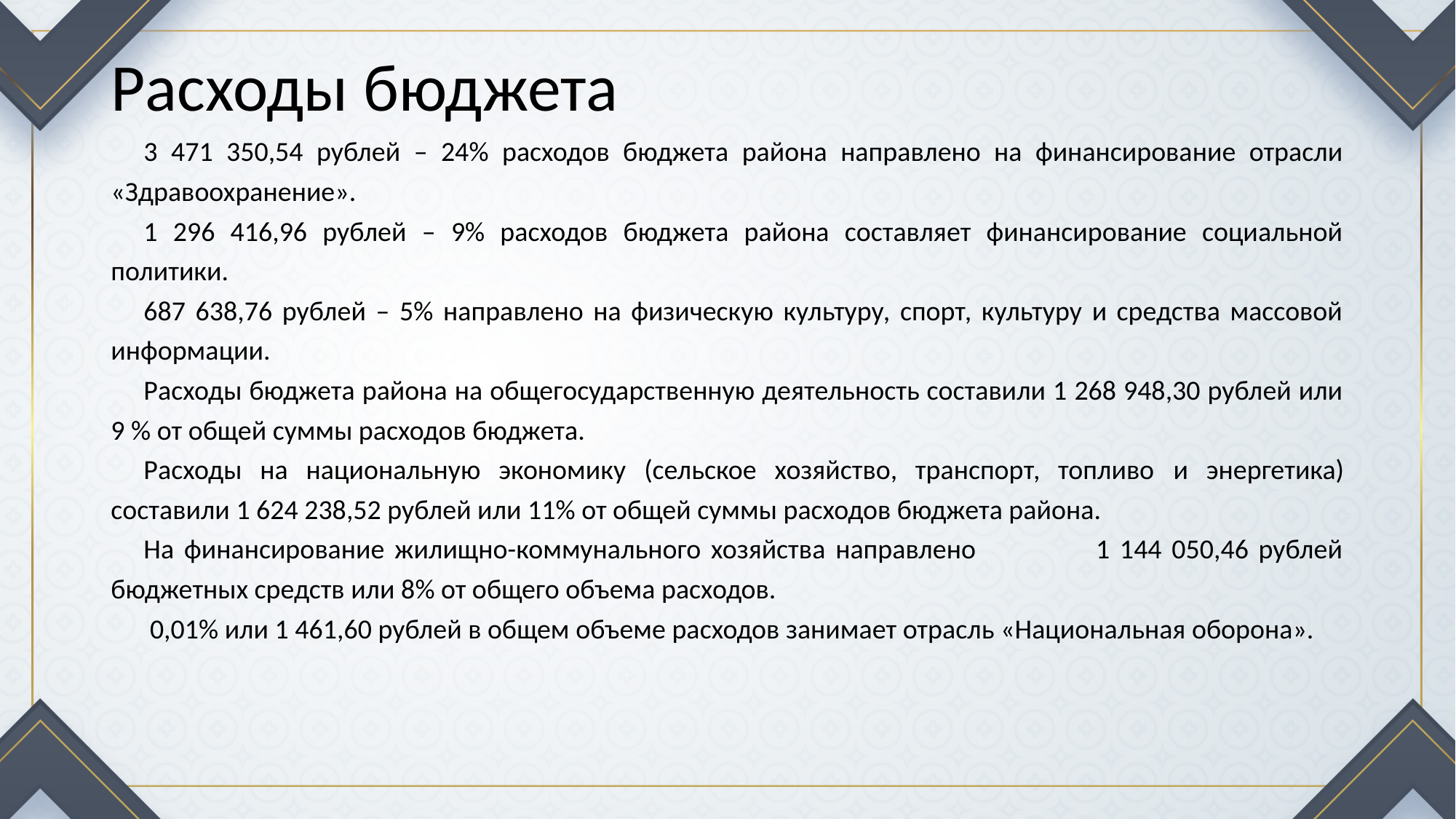

# Расходы бюджета
3 471 350,54 рублей – 24% расходов бюджета района направлено на финансирование отрасли «Здравоохранение».
1 296 416,96 рублей – 9% расходов бюджета района составляет финансирование социальной политики.
687 638,76 рублей – 5% направлено на физическую культуру, спорт, культуру и средства массовой информации.
Расходы бюджета района на общегосударственную деятельность составили 1 268 948,30 рублей или 9 % от общей суммы расходов бюджета.
Расходы на национальную экономику (сельское хозяйство, транспорт, топливо и энергетика) составили 1 624 238,52 рублей или 11% от общей суммы расходов бюджета района.
На финансирование жилищно-коммунального хозяйства направлено            1 144 050,46 рублей бюджетных средств или 8% от общего объема расходов.
 0,01% или 1 461,60 рублей в общем объеме расходов занимает отрасль «Национальная оборона».